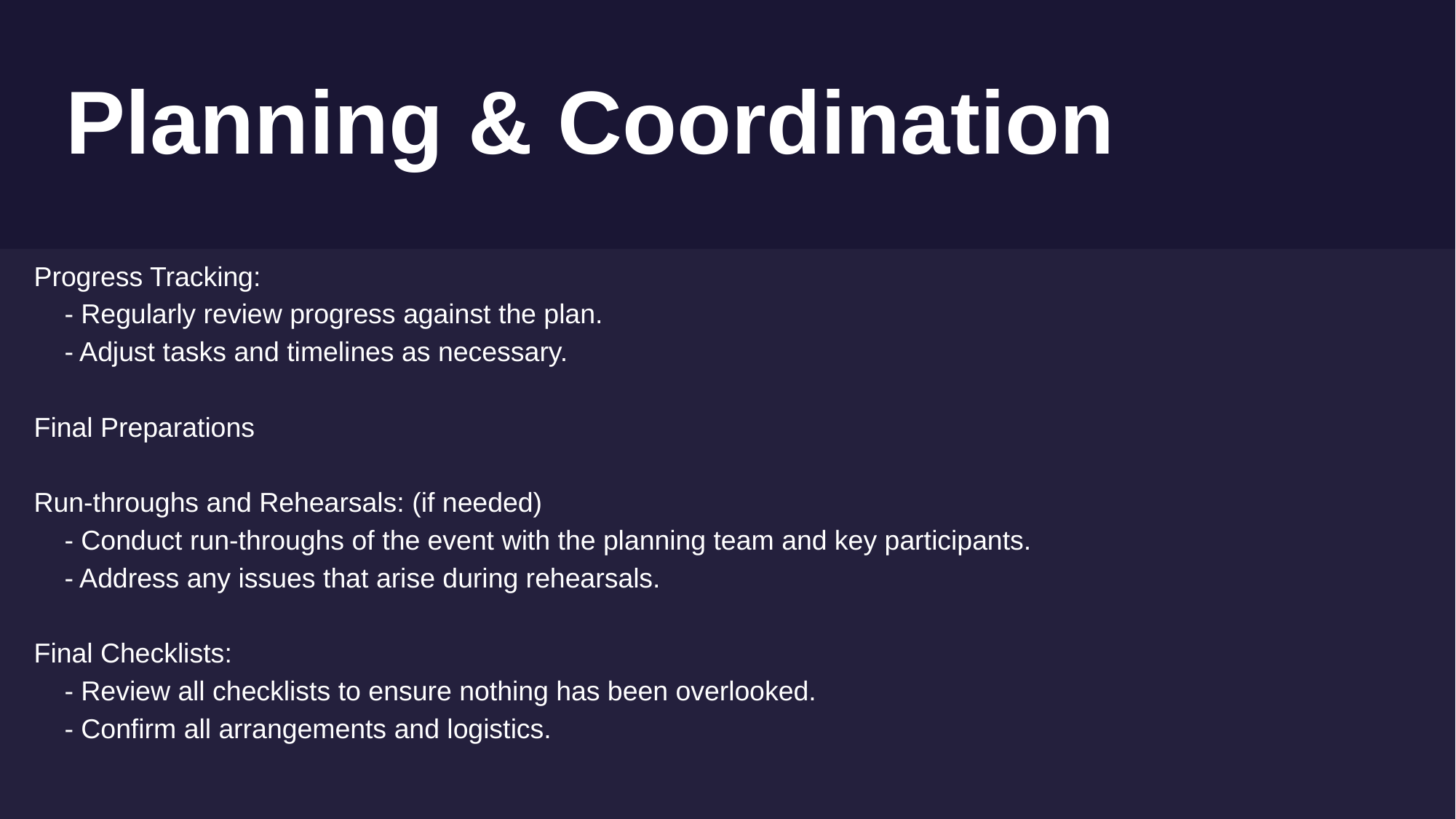

# Planning & Coordination
Progress Tracking:
    - Regularly review progress against the plan.
    - Adjust tasks and timelines as necessary.

Final Preparations

Run-throughs and Rehearsals: (if needed)
    - Conduct run-throughs of the event with the planning team and key participants.
    - Address any issues that arise during rehearsals.

Final Checklists:
    - Review all checklists to ensure nothing has been overlooked.
    - Confirm all arrangements and logistics.